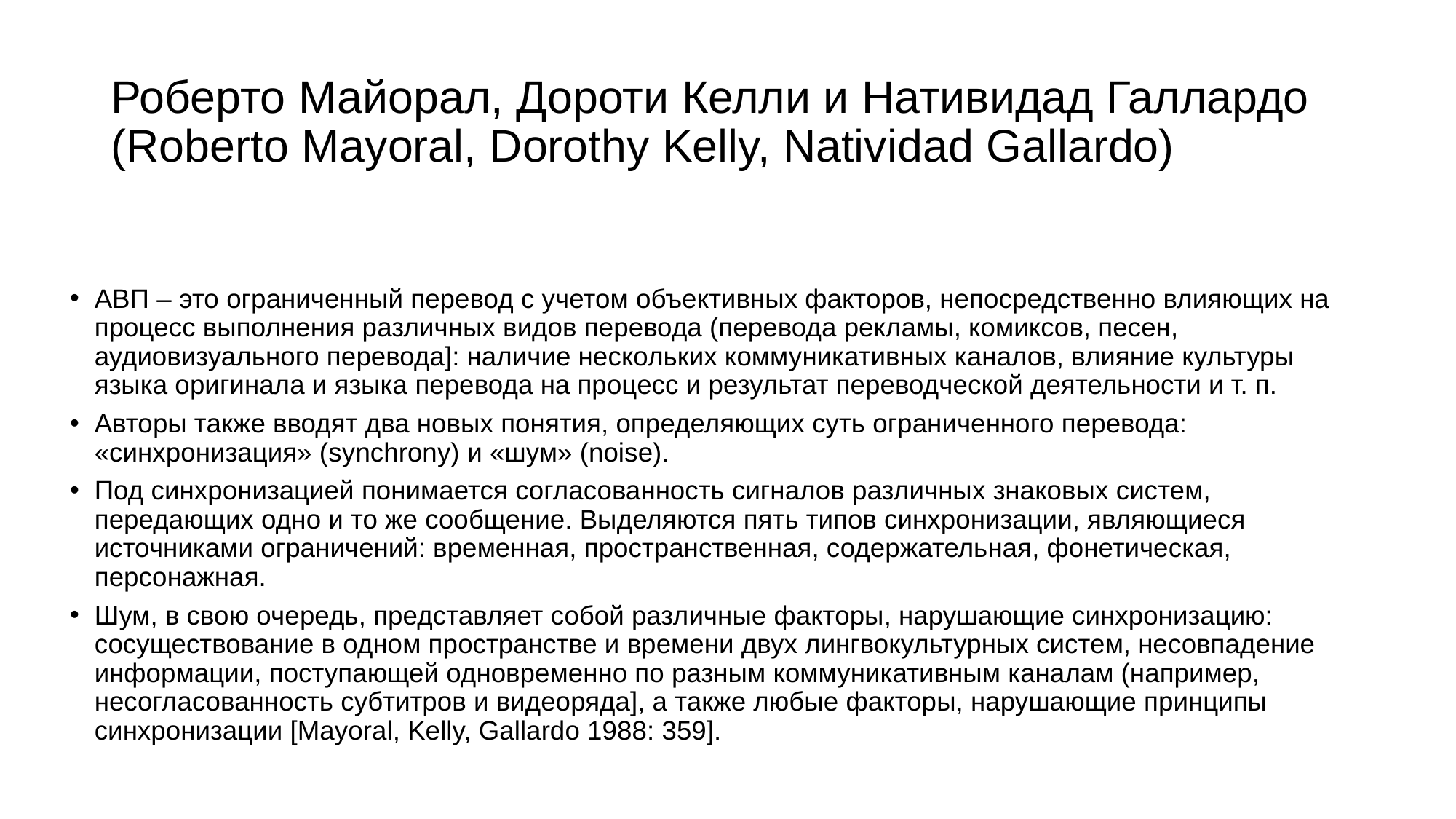

# Роберто Майорал, Дороти Келли и Нативидад Галлардо (Roberto Mayoral, Dorothy Kelly, Natividad Gallardo)
АВП – это ограниченный перевод с учетом объективных факторов, непосредственно влияющих на процесс выполнения различных видов перевода (перевода рекламы, комиксов, песен, аудиовизуального перевода]: наличие нескольких коммуникативных каналов, влияние культуры языка оригинала и языка перевода на процесс и результат переводческой деятельности и т. п.
Авторы также вводят два новых понятия, определяющих суть ограниченного перевода: «синхронизация» (synchrony) и «шум» (noise).
Под синхронизацией понимается согласованность сигналов различных знаковых систем, передающих одно и то же сообщение. Выделяются пять типов синхронизации, являющиеся источниками ограничений: временная, пространственная, содержательная, фонетическая, персонажная.
Шум, в свою очередь, представляет собой различные факторы, нарушающие синхронизацию: сосуществование в одном пространстве и времени двух лингвокультурных систем, несовпадение информации, поступающей одновременно по разным коммуникативным каналам (например, несогласованность субтитров и видеоряда], а также любые факторы, нарушающие принципы синхронизации [Mayoral, Kelly, Gallardo 1988: 359].